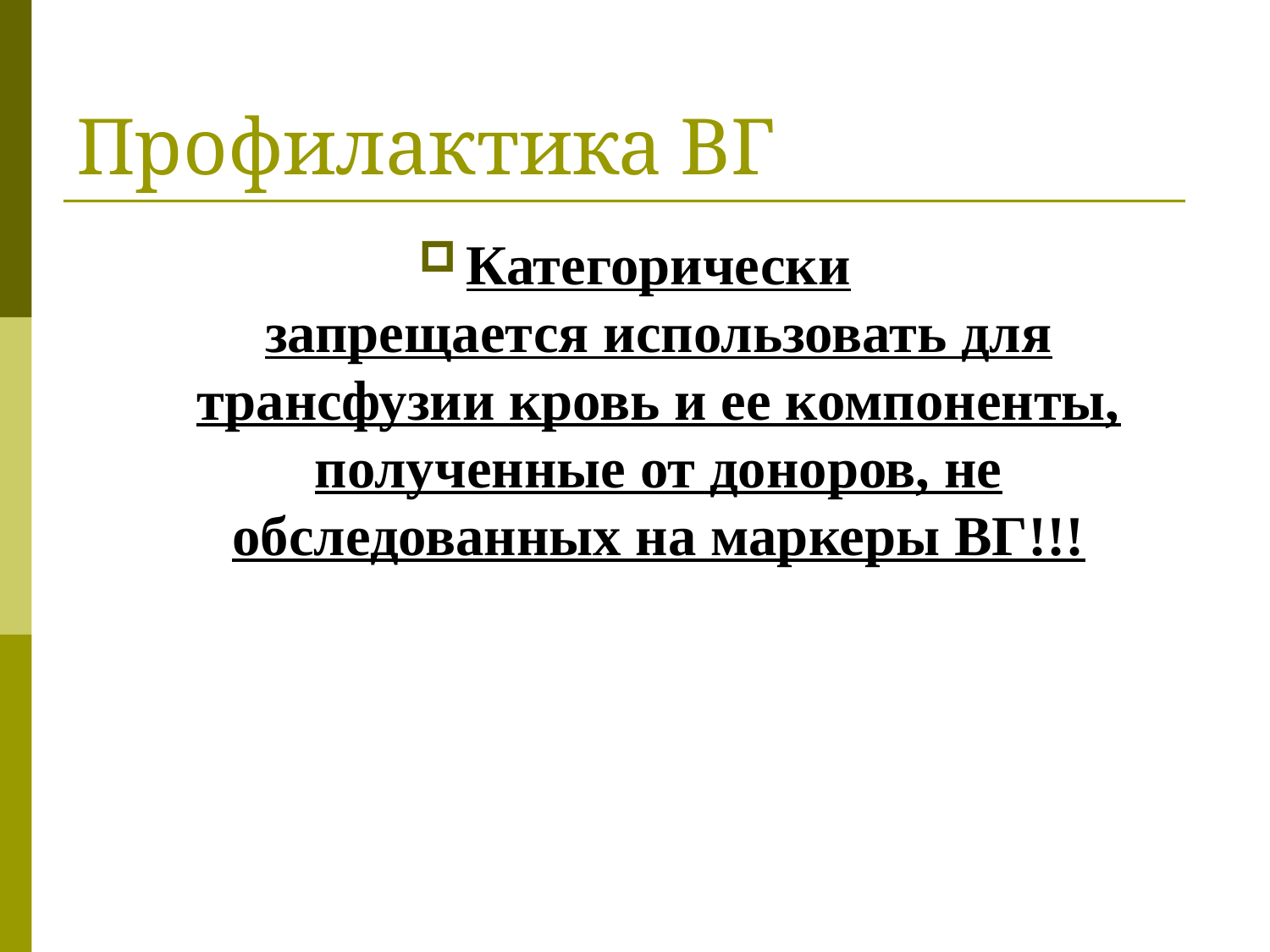

# Профилактика ВГ
Категорически запрещается использовать для трансфузии кровь и ее компоненты, полученные от доноров, не обследованных на маркеры ВГ!!!